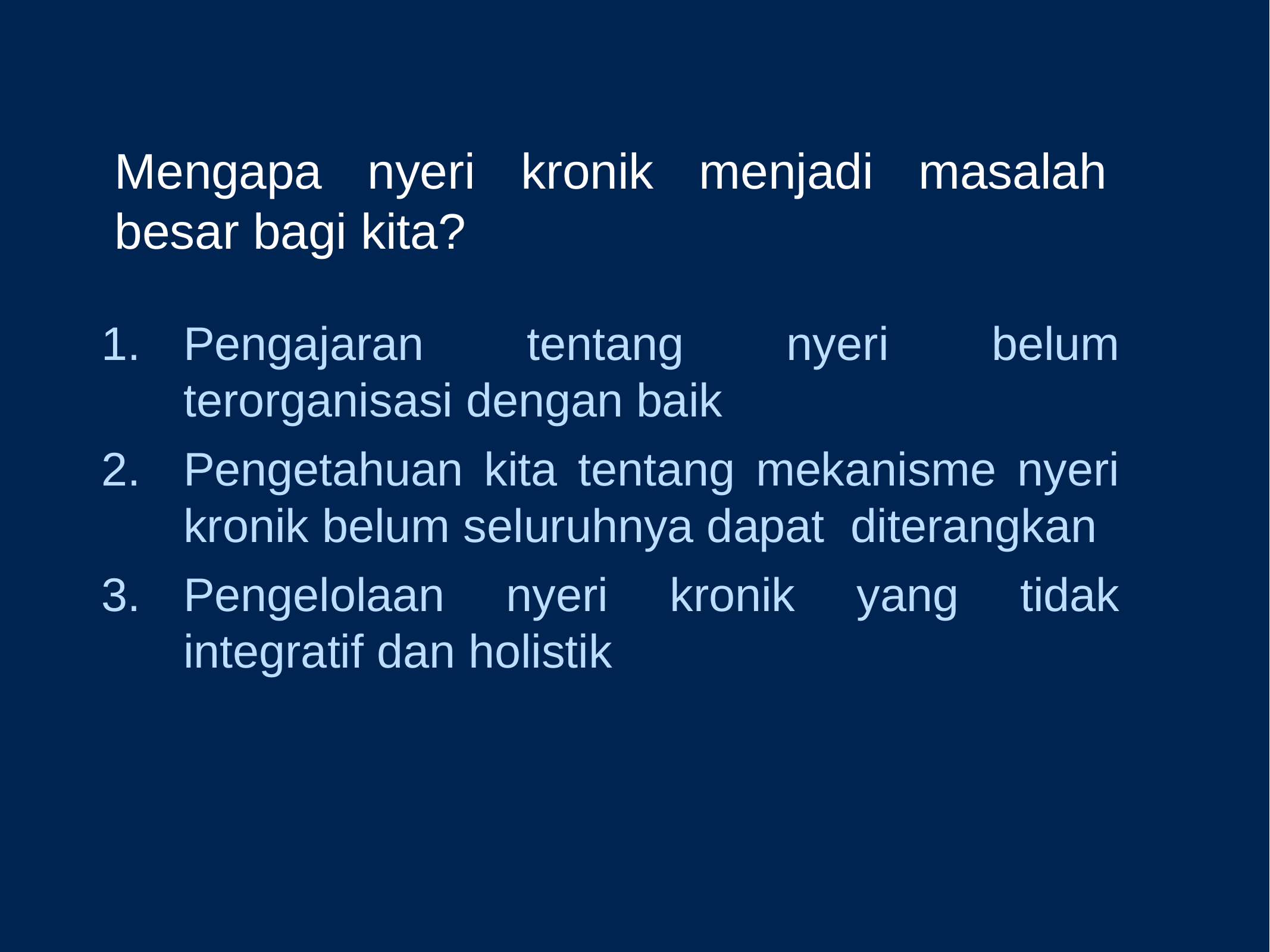

# Mengapa nyeri kronik menjadi masalah besar bagi kita?
Pengajaran tentang nyeri belum terorganisasi dengan baik
Pengetahuan kita tentang mekanisme nyeri kronik belum seluruhnya dapat  diterangkan
Pengelolaan nyeri kronik yang tidak integratif dan holistik